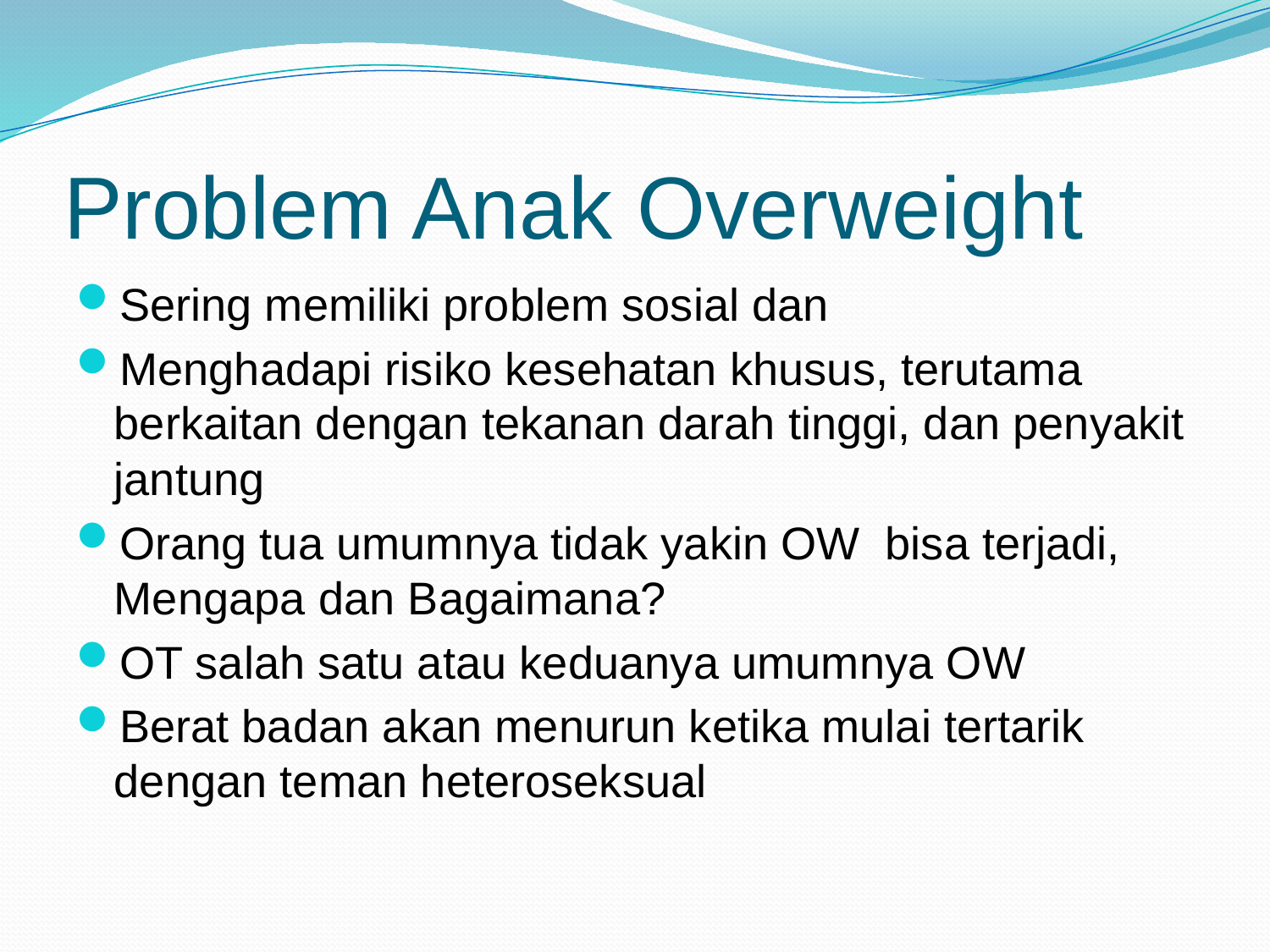

# Problem Anak Overweight
Sering memiliki problem sosial dan
Menghadapi risiko kesehatan khusus, terutama berkaitan dengan tekanan darah tinggi, dan penyakit jantung
Orang tua umumnya tidak yakin OW  bisa terjadi, Mengapa dan Bagaimana?
OT salah satu atau keduanya umumnya OW
Berat badan akan menurun ketika mulai tertarik dengan teman heteroseksual